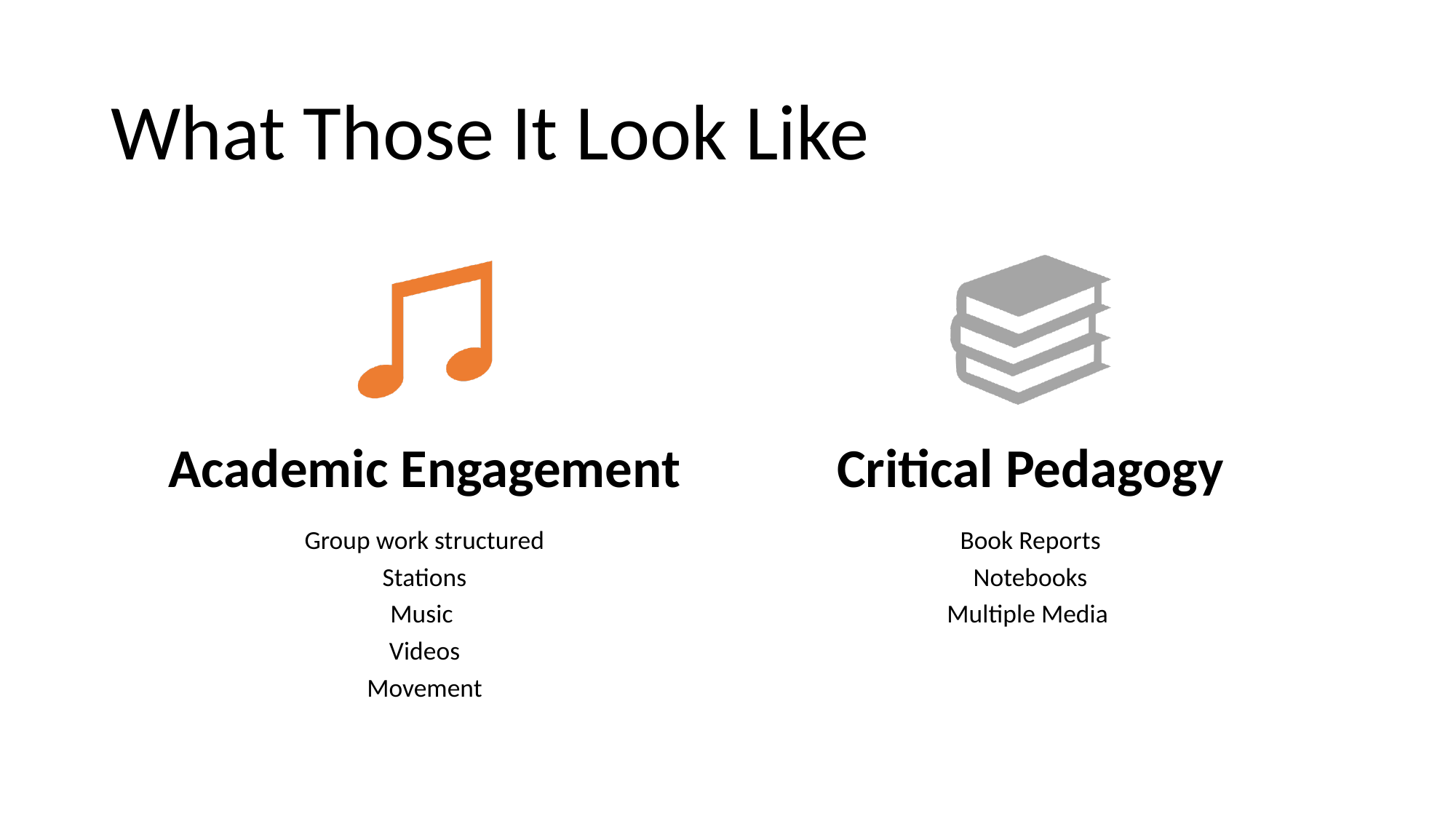

# What Those It Look Like
Academic Engagement
Group work structured
Stations
Music
Videos
Movement
Critical Pedagogy
Book Reports
Notebooks
Multiple Media